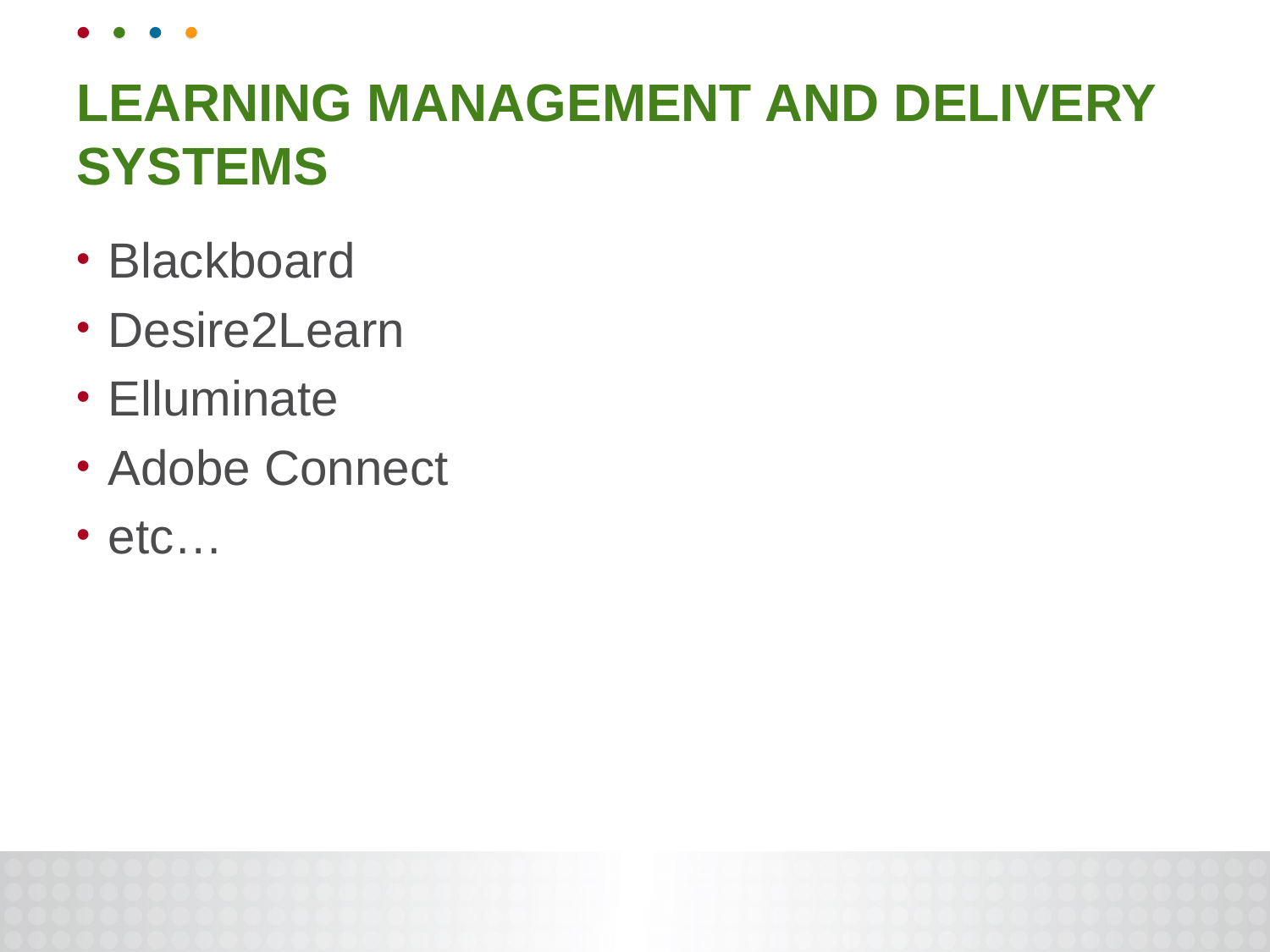

# Learning Management and Delivery SYSTEMS
Blackboard
Desire2Learn
Elluminate
Adobe Connect
etc…